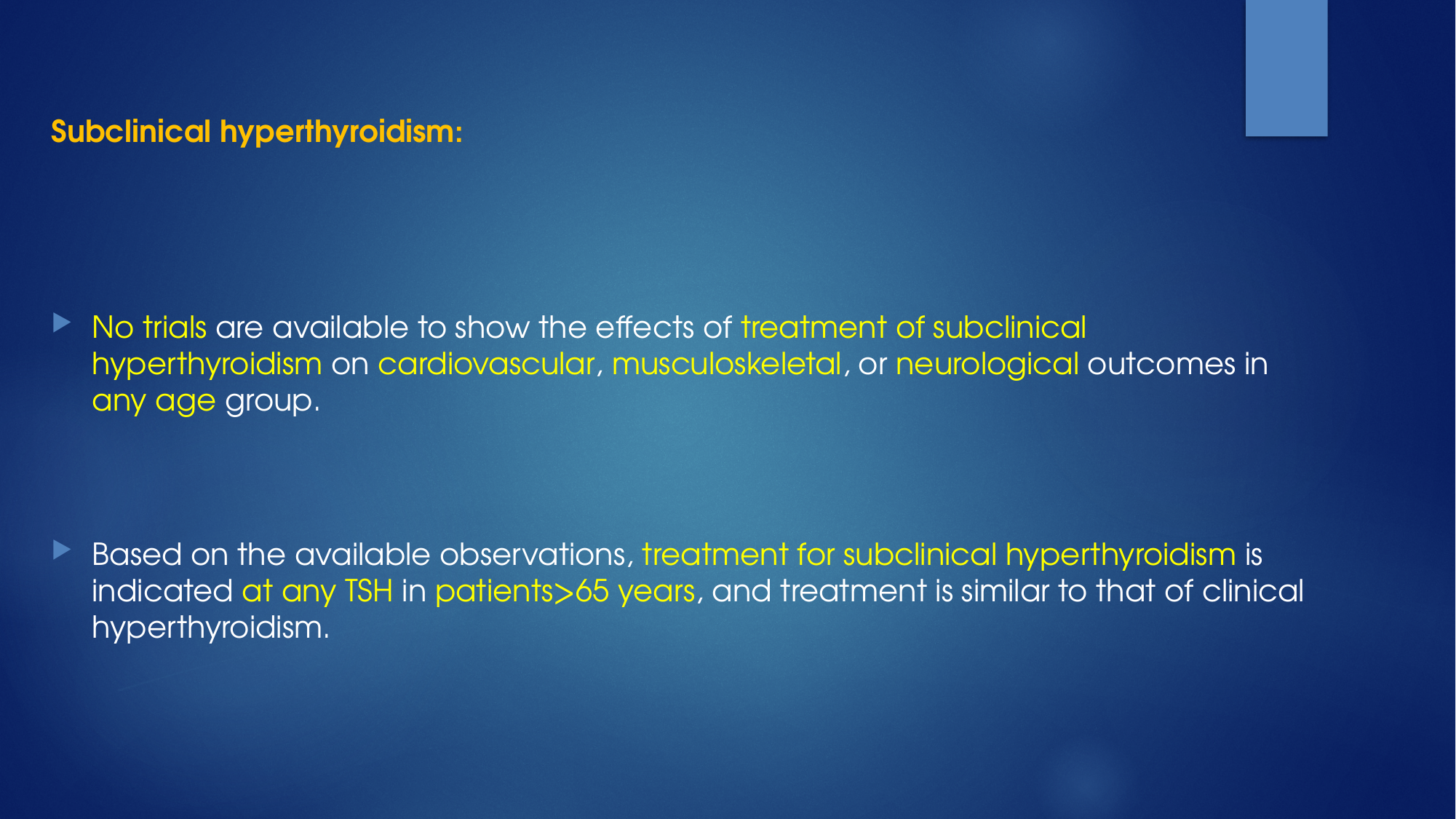

# Subclinical hyperthyroidism:

No trials are available to show the effects of treatment of subclinical hyperthyroidism on cardiovascular, musculoskeletal, or neurological outcomes in any age group.

Based on the available observations, treatment for subclinical hyperthyroidism is indicated at any TSH in patients>65 years, and treatment is similar to that of clinical hyperthyroidism.